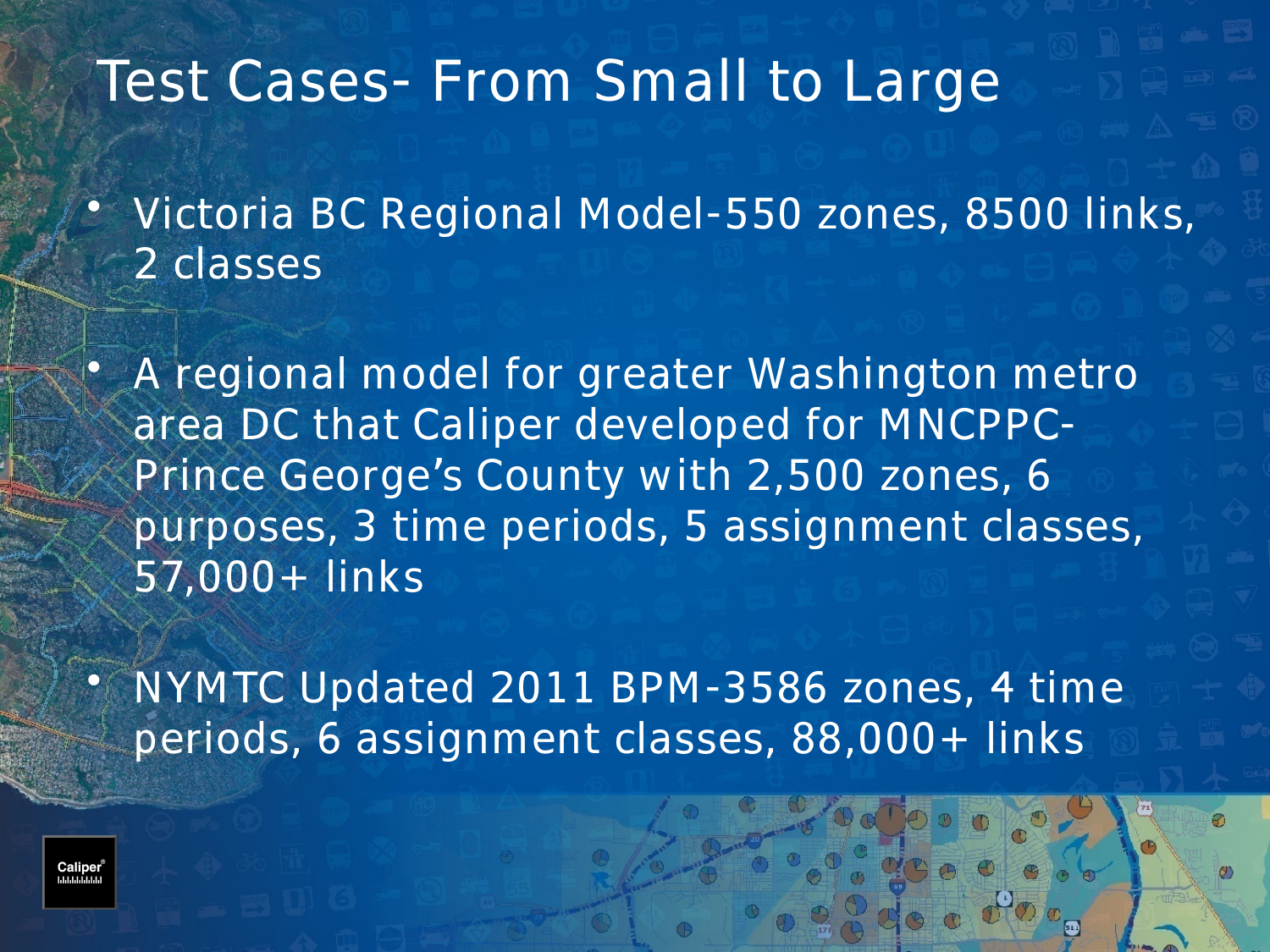

# Test Cases- From Small to Large
Victoria BC Regional Model-550 zones, 8500 links, 2 classes
A regional model for greater Washington metro area DC that Caliper developed for MNCPPC-Prince George’s County with 2,500 zones, 6  purposes, 3 time periods, 5 assignment classes, 57,000+ links
NYMTC Updated 2011 BPM-3586 zones, 4 time periods, 6 assignment classes, 88,000+ links